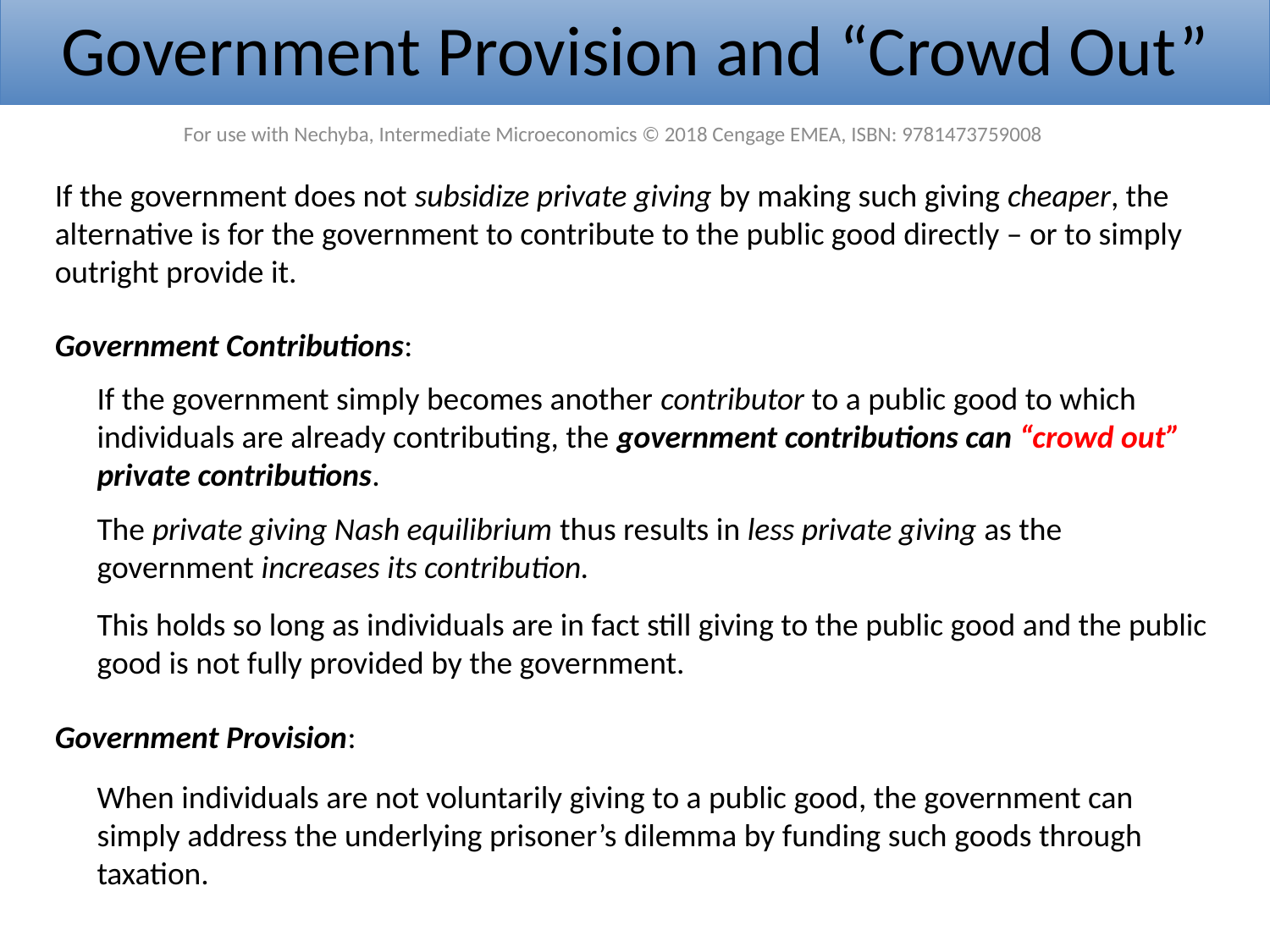

Government Provision and “Crowd Out”
For use with Nechyba, Intermediate Microeconomics © 2018 Cengage EMEA, ISBN: 9781473759008
If the government does not subsidize private giving by making such giving cheaper, the alternative is for the government to contribute to the public good directly – or to simply outright provide it.
Government Contributions:
If the government simply becomes another contributor to a public good to which individuals are already contributing, the government contributions can “crowd out” private contributions.
The private giving Nash equilibrium thus results in less private giving as the government increases its contribution.
This holds so long as individuals are in fact still giving to the public good and the public good is not fully provided by the government.
Government Provision:
When individuals are not voluntarily giving to a public good, the government can simply address the underlying prisoner’s dilemma by funding such goods through taxation.